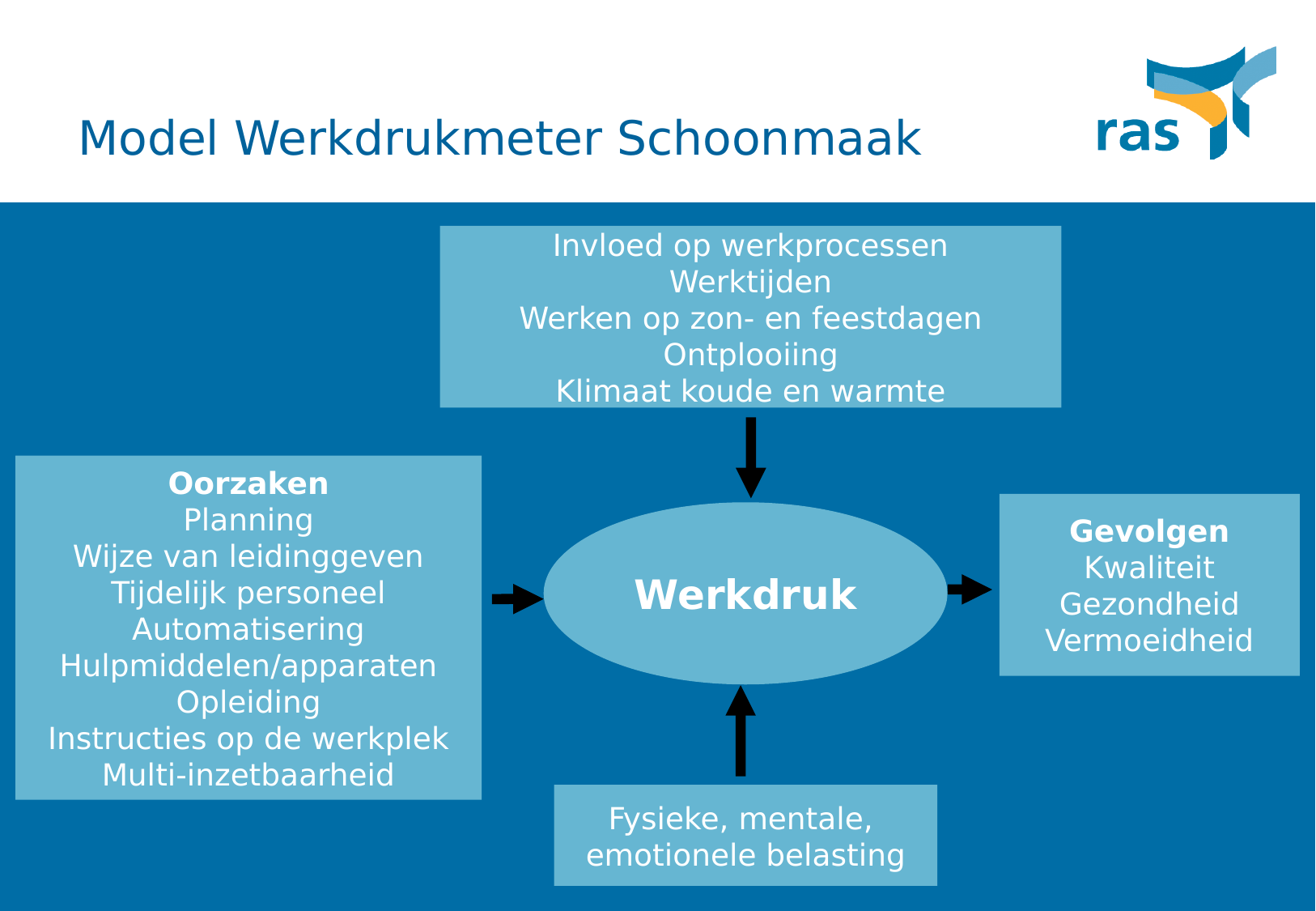

# Model Werkdrukmeter Schoonmaak
Invloed op werkprocessen
Werktijden
Werken op zon- en feestdagen
Ontplooiing
Klimaat koude en warmte

Oorzaken
Planning
Wijze van leidinggeven
Tijdelijk personeel
Automatisering
Hulpmiddelen/apparaten
Opleiding
Instructies op de werkplek
Multi-inzetbaarheid
Gevolgen
Kwaliteit
Gezondheid
Vermoeidheid
Werkdruk

Fysieke, mentale,
emotionele belasting